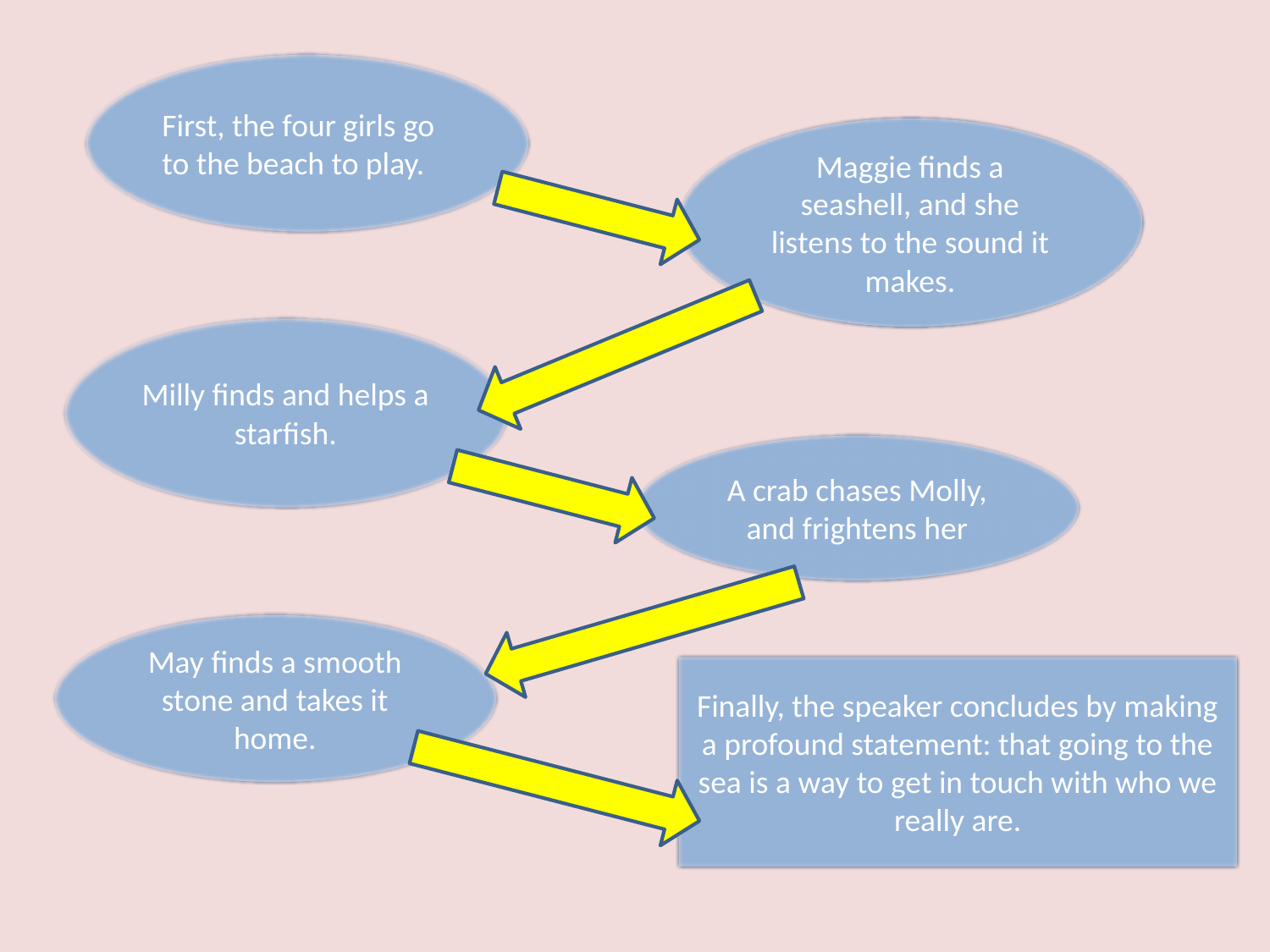

First, the four girls go to the beach to play.
Maggie finds a seashell, and she listens to the sound it makes.

Milly finds and helps a starfish.

A crab chases Molly, and frightens her

May finds a smooth stone and takes it home.
Finally, the speaker concludes by making a profound statement: that going to the sea is a way to get in touch with who we really are.